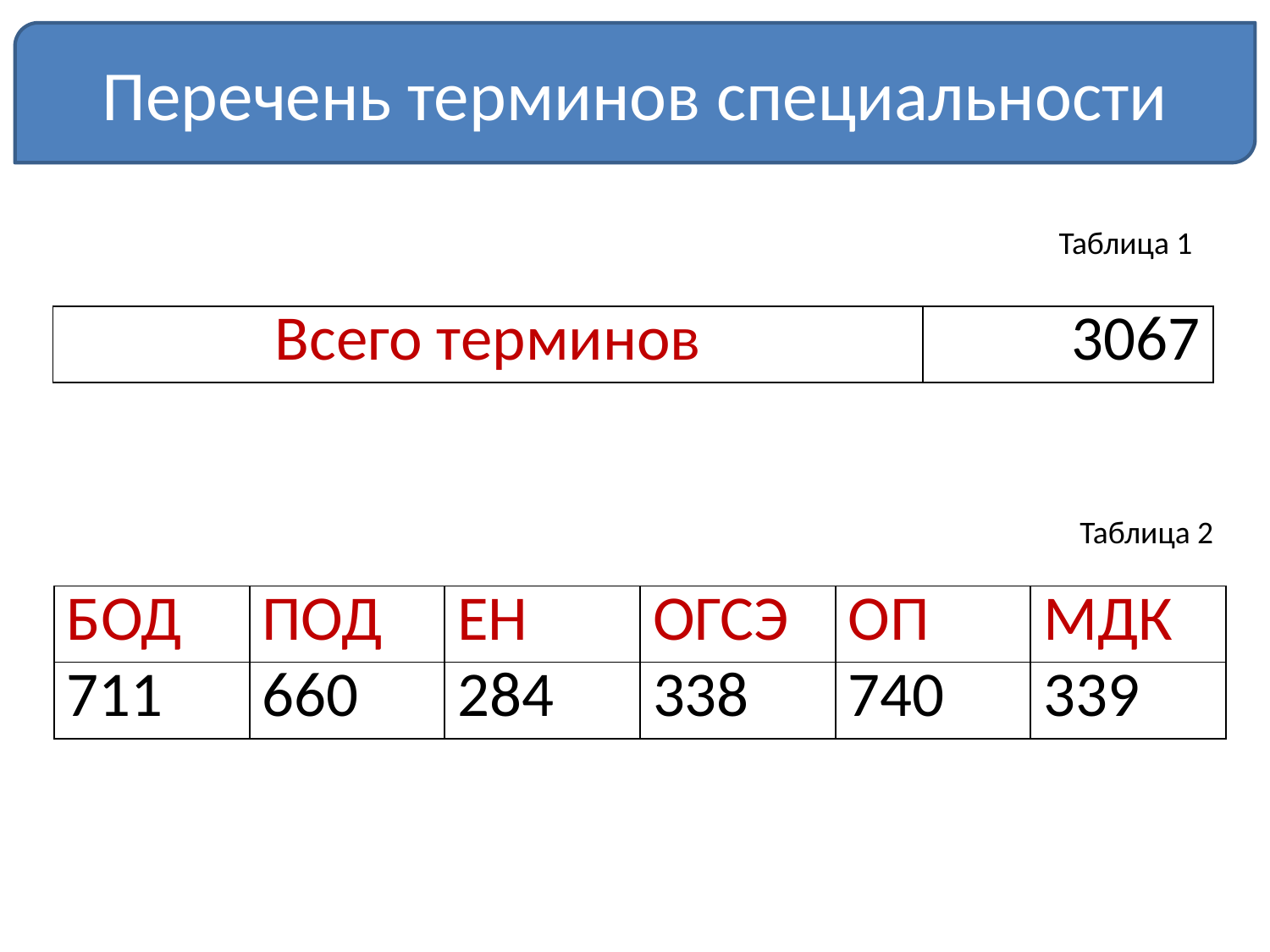

Перечень терминов специальности
Таблица 1
| Всего терминов | 3067 |
| --- | --- |
Таблица 2
| БОД | ПОД | ЕН | ОГСЭ | ОП | МДК |
| --- | --- | --- | --- | --- | --- |
| 711 | 660 | 284 | 338 | 740 | 339 |